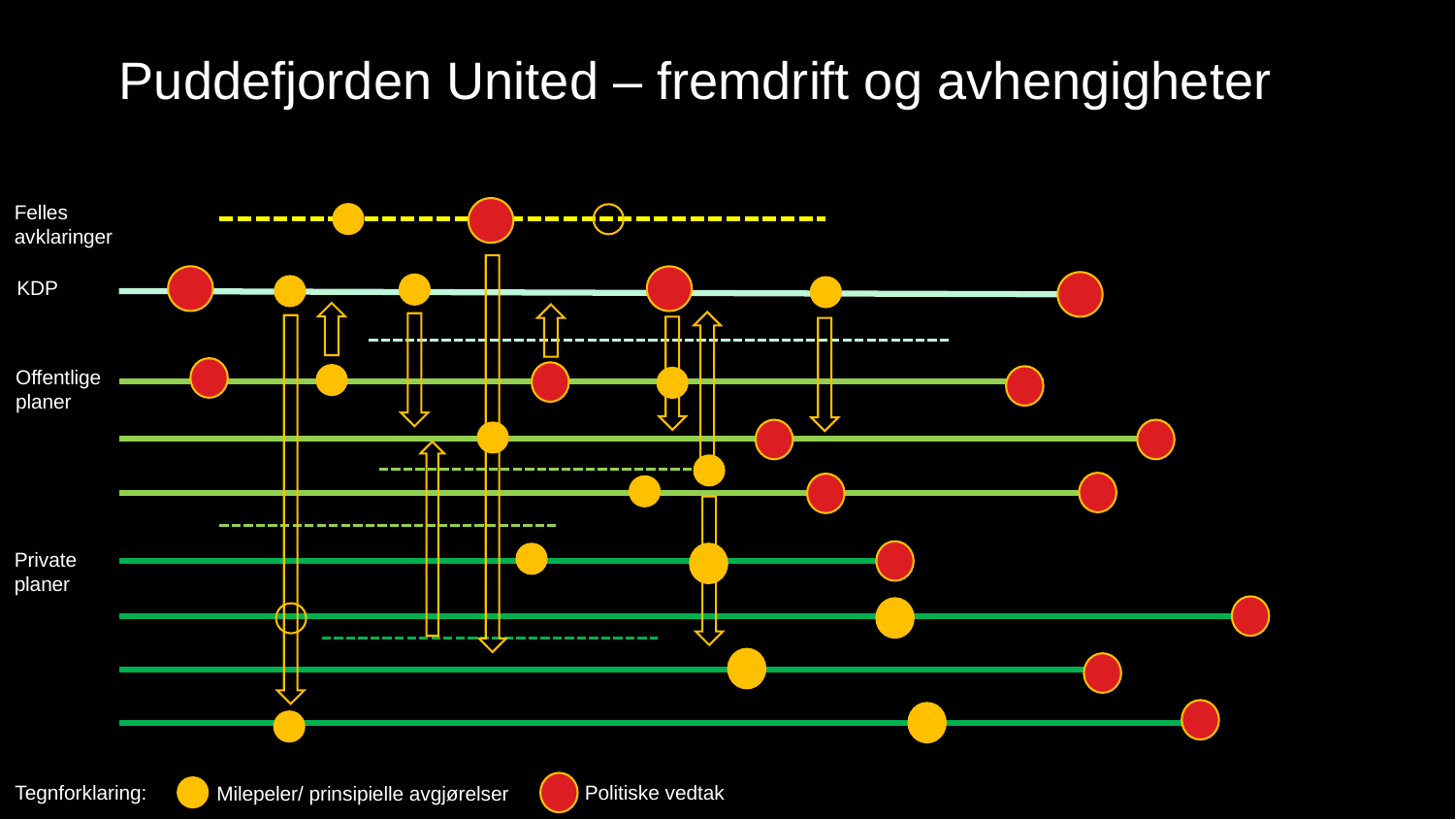

Puddefjorden United – fremdrift og avhengigheter
Felles  avklaringer

KDP

Offentlige planer

Private planer

Tegnforklaring:

Politiske vedtak
Milepeler/ prinsipielle avgjørelser